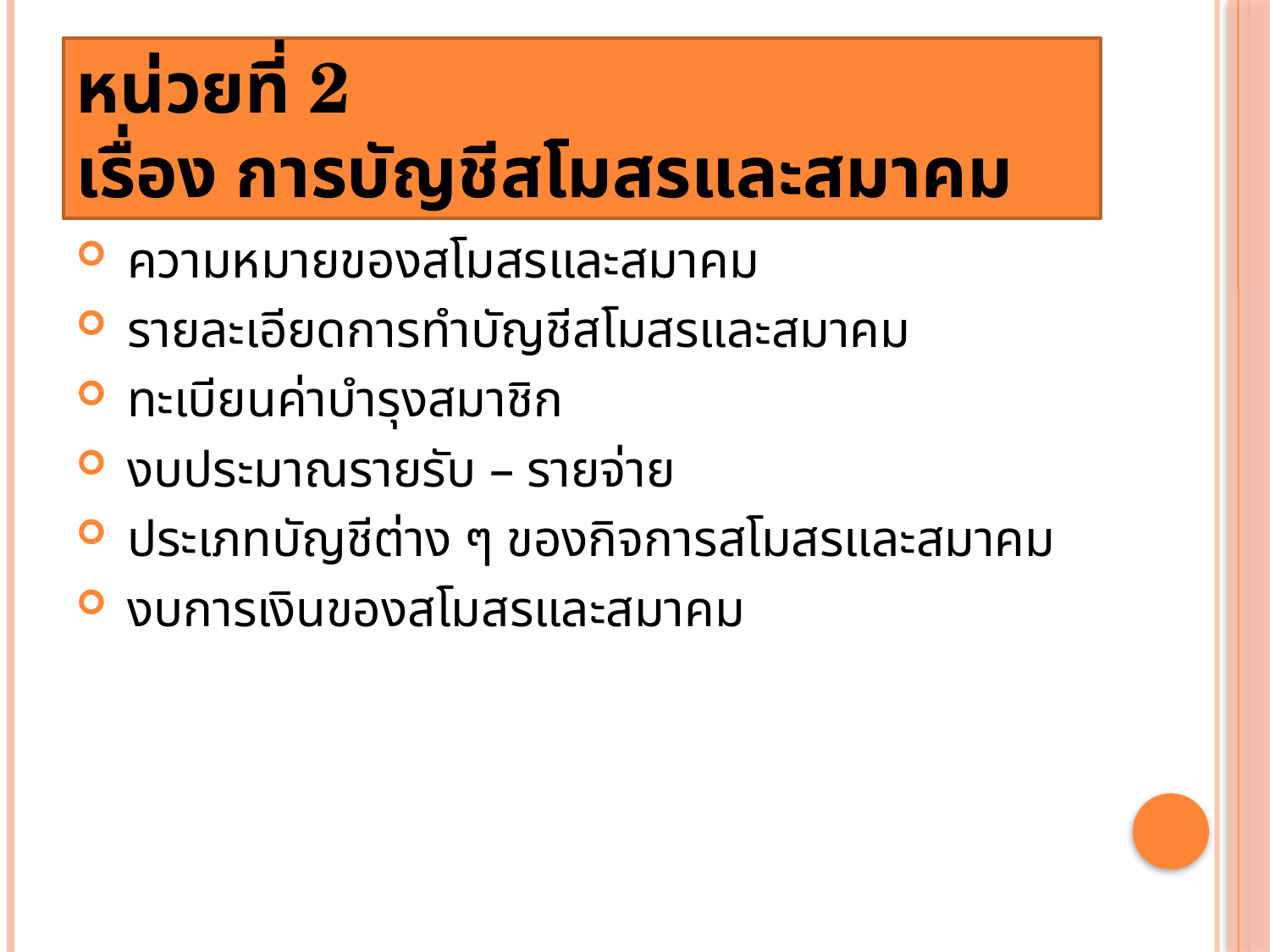

# หน่วยที่ 2 เรื่อง การบัญชีสโมสรและสมาคม
 ความหมายของสโมสรและสมาคม
 รายละเอียดการทำบัญชีสโมสรและสมาคม
 ทะเบียนค่าบำรุงสมาชิก
 งบประมาณรายรับ – รายจ่าย
 ประเภทบัญชีต่าง ๆ ของกิจการสโมสรและสมาคม
 งบการเงินของสโมสรและสมาคม